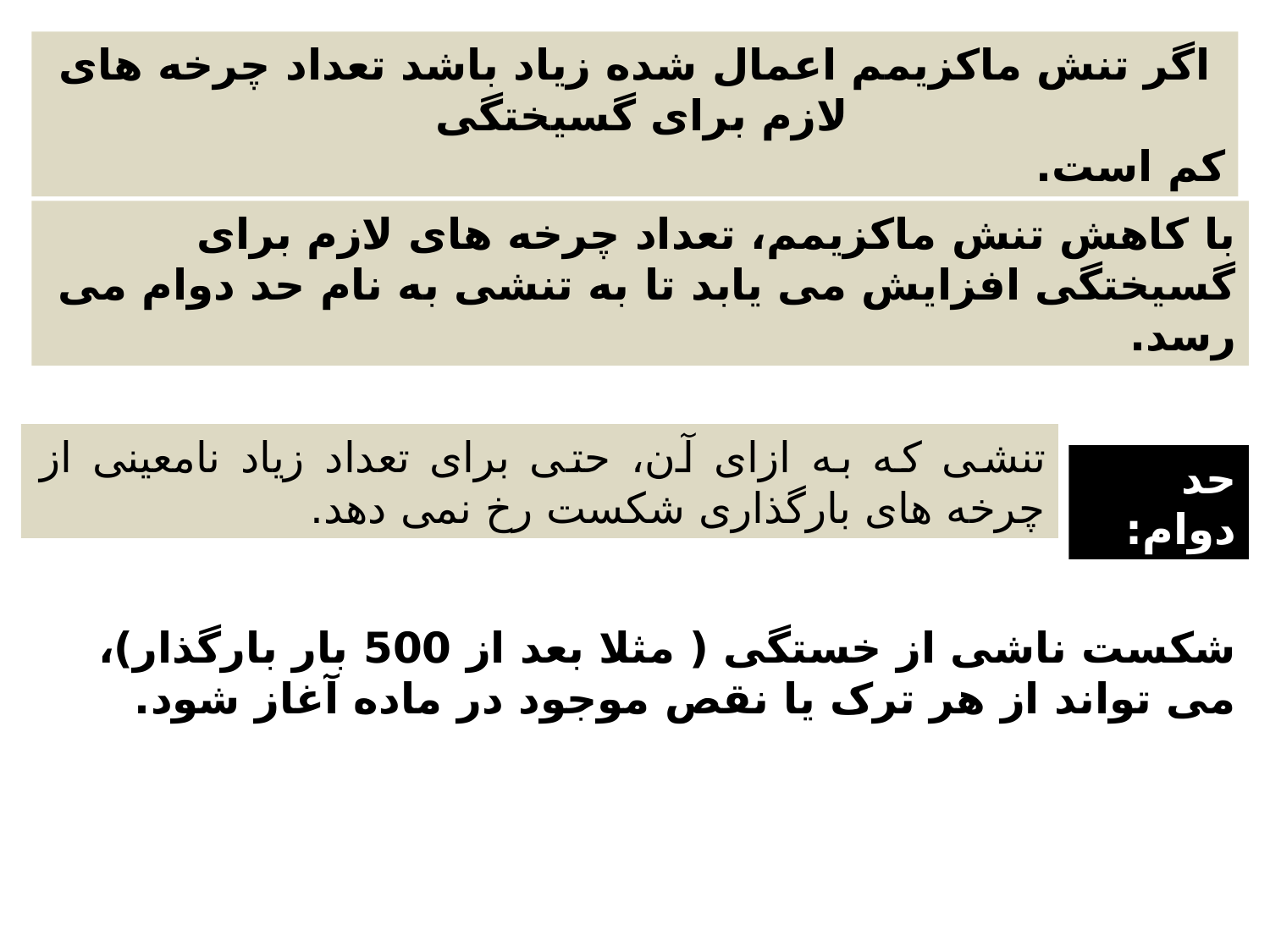

اگر تنش ماکزیمم اعمال شده زیاد باشد تعداد چرخه های لازم برای گسیختگی
کم است.
با کاهش تنش ماکزیمم، تعداد چرخه های لازم برای گسیختگی افزایش می یابد تا به تنشی به نام حد دوام می رسد.
تنشی که به ازای آن، حتی برای تعداد زیاد نامعینی از چرخه های بارگذاری شکست رخ نمی دهد.
حد دوام:
شکست ناشی از خستگی ( مثلا بعد از 500 بار بارگذار)، می تواند از هر ترک یا نقص موجود در ماده آغاز شود.